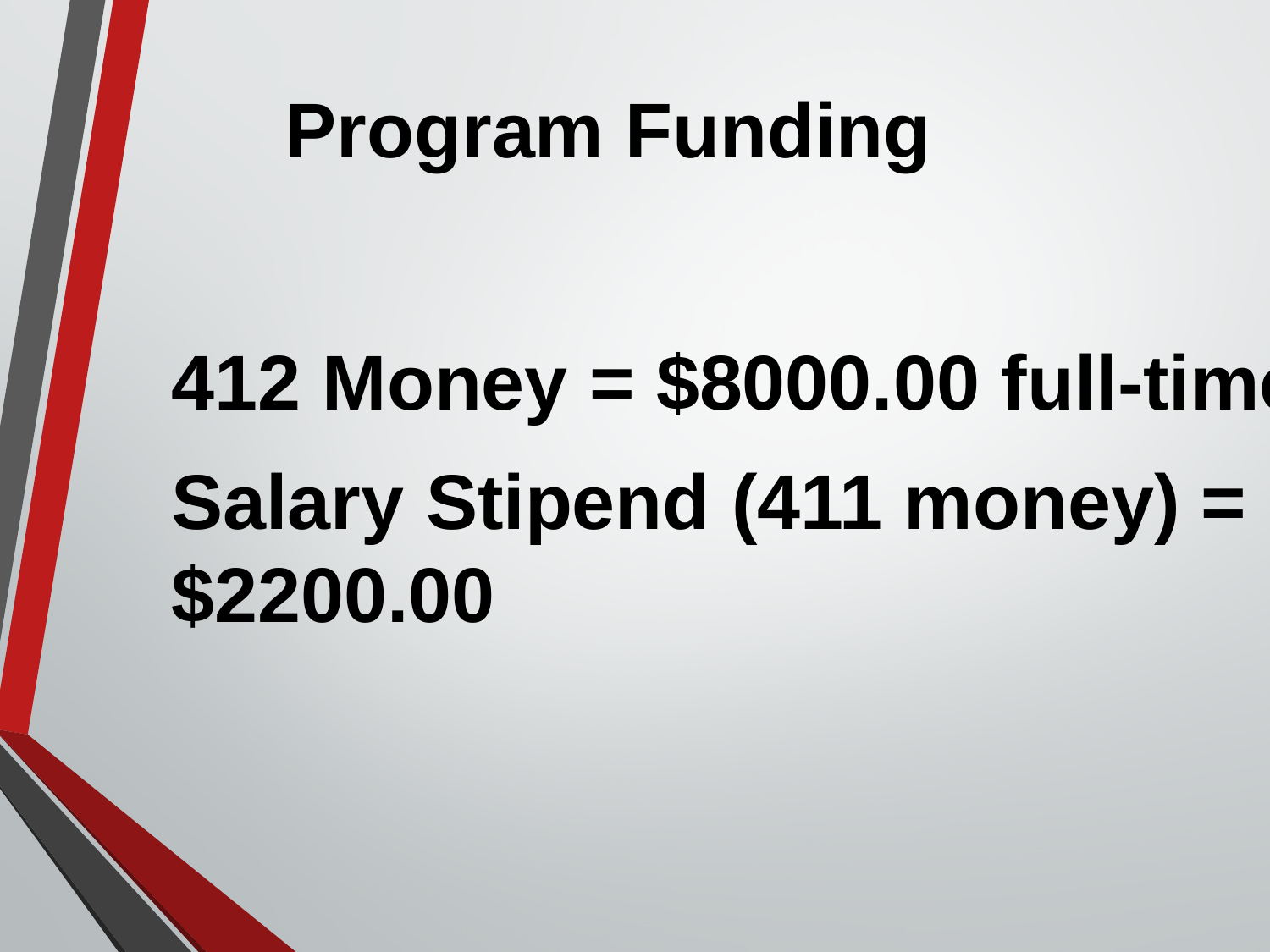

# Program Funding
412 Money = $8000.00 full-time
Salary Stipend (411 money) = 	$2200.00